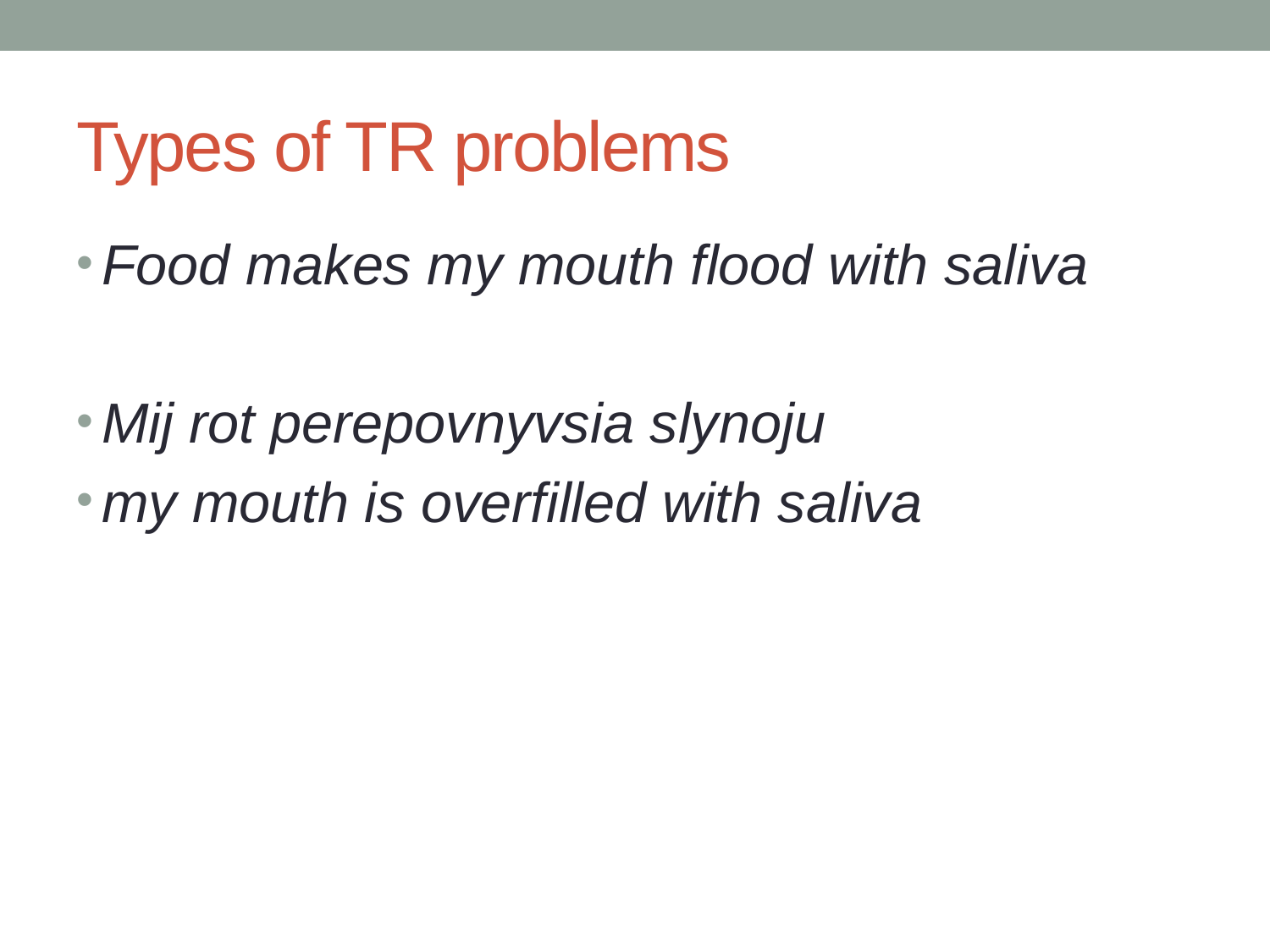

# Types of TR problems
Food makes my mouth flood with saliva

Mij rot perepovnyvsia slynoju
my mouth is overfilled with saliva